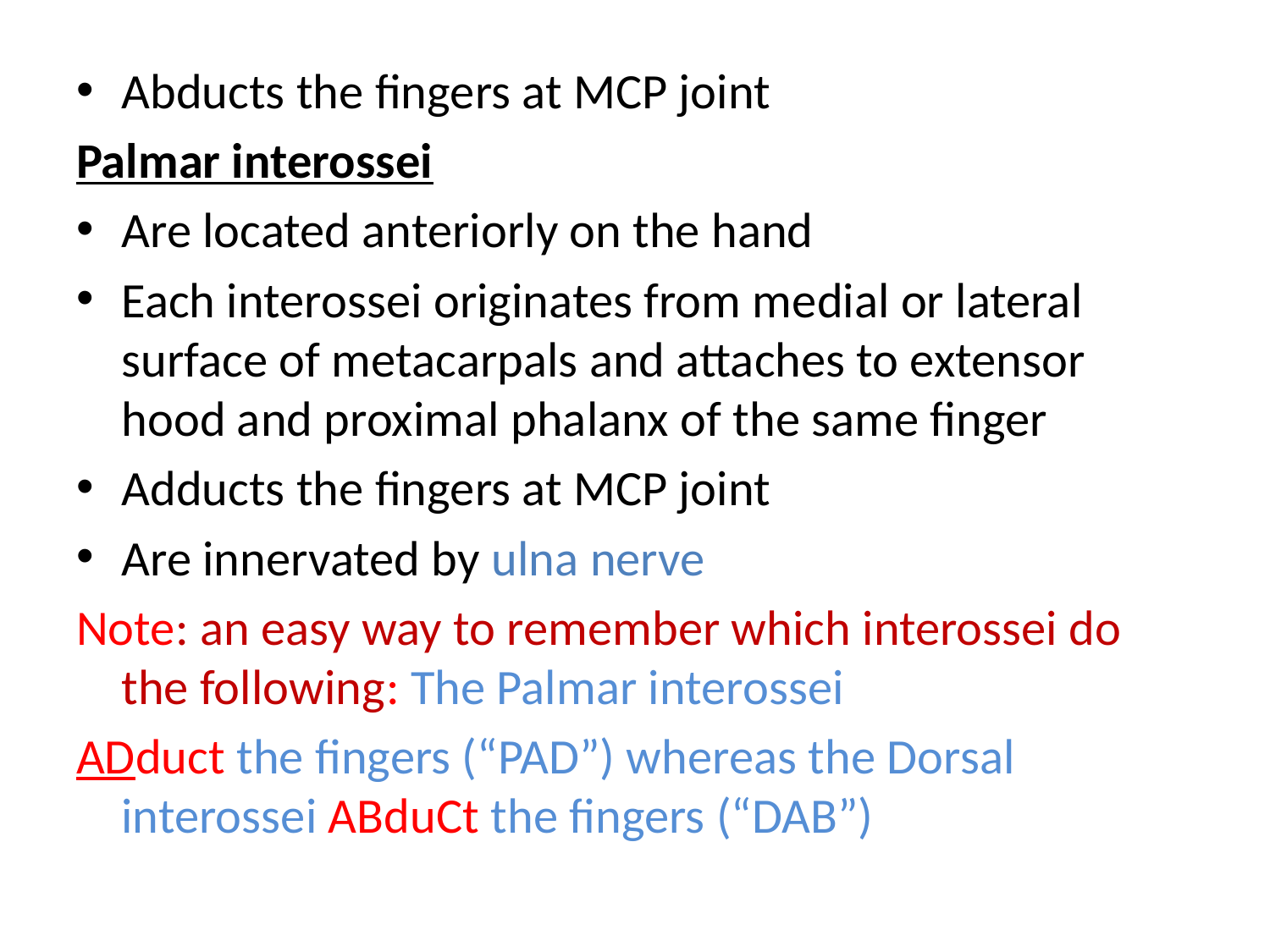

Abducts the fingers at MCP joint
Palmar interossei
Are located anteriorly on the hand
Each interossei originates from medial or lateral surface of metacarpals and attaches to extensor hood and proximal phalanx of the same finger
Adducts the fingers at MCP joint
Are innervated by ulna nerve
Note: an easy way to remember which interossei do the following: The Palmar interossei
ADduct the fingers (“PAD”) whereas the Dorsal interossei ABduCt the fingers (“DAB”)